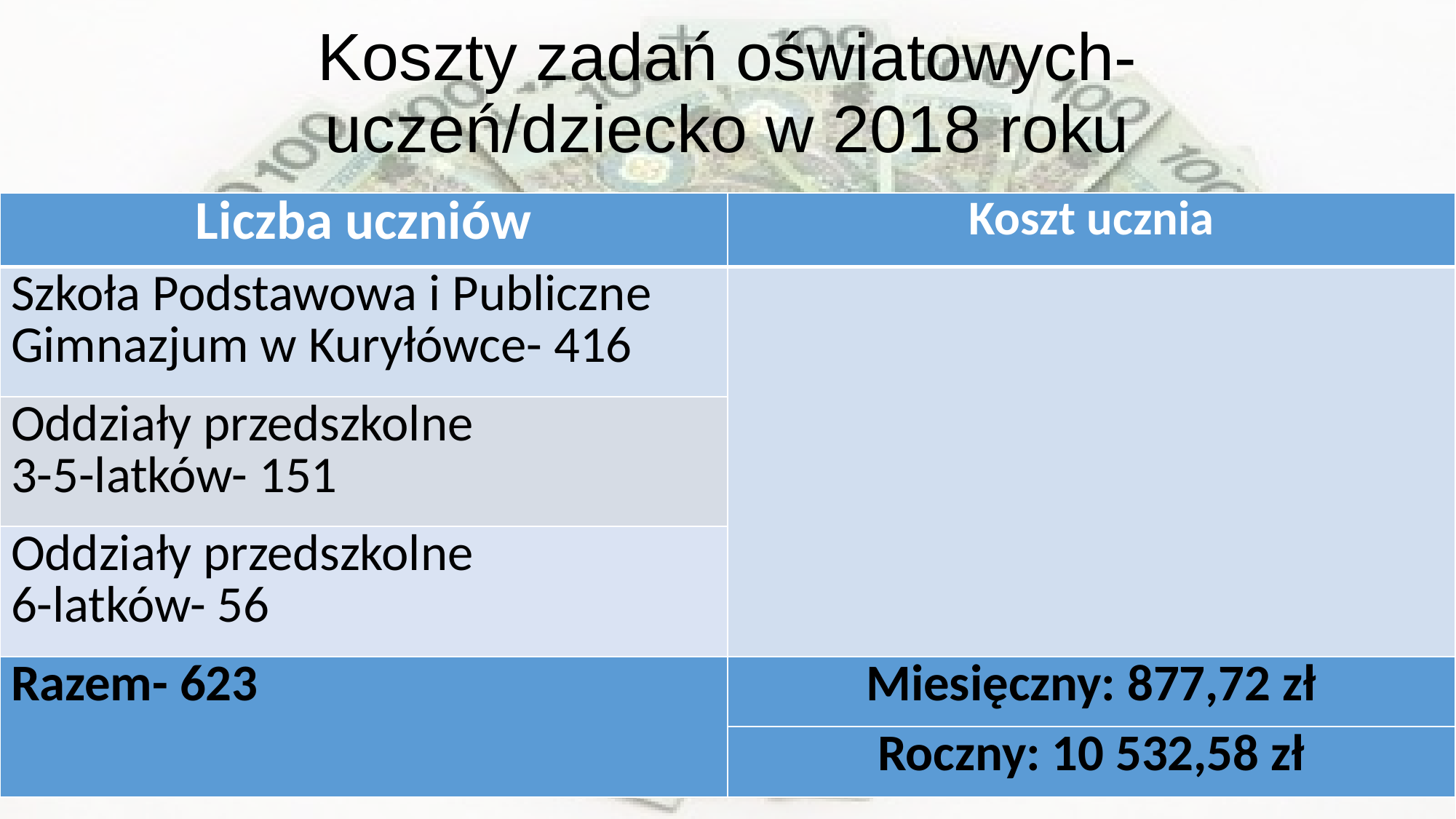

# Koszty zadań oświatowych- uczeń/dziecko w 2018 roku
| Liczba uczniów | Koszt ucznia |
| --- | --- |
| Szkoła Podstawowa i Publiczne Gimnazjum w Kuryłówce- 416 |  |
| Oddziały przedszkolne 3-5-latków- 151 |  |
| Oddziały przedszkolne 6-latków- 56 |  |
| Razem- 623 | Miesięczny: 877,72 zł |
|  | Roczny: 10 532,58 zł |